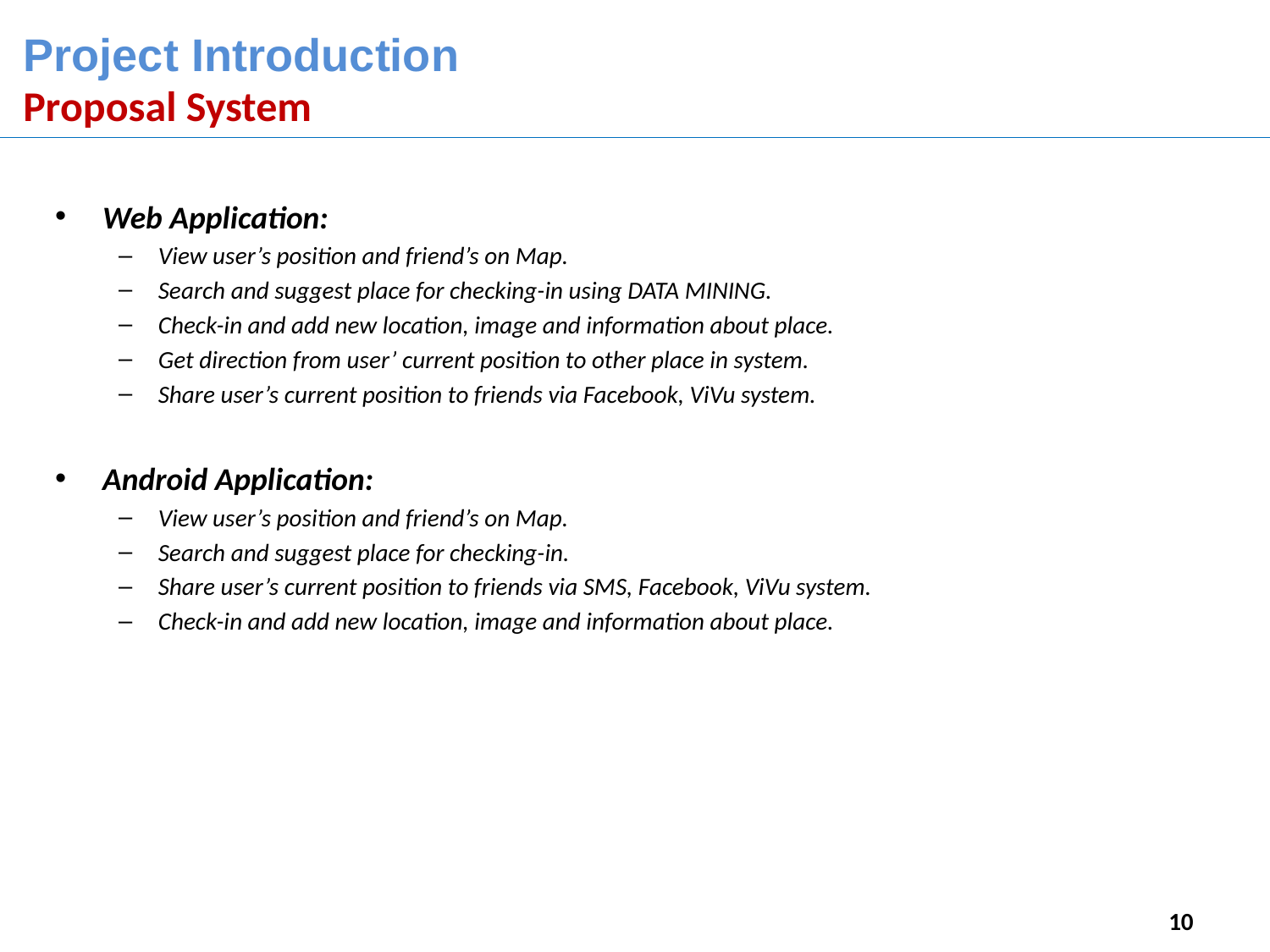

Project Introduction
Proposal System
Web Application:
View user’s position and friend’s on Map.
Search and suggest place for checking-in using DATA MINING.
Check-in and add new location, image and information about place.
Get direction from user’ current position to other place in system.
Share user’s current position to friends via Facebook, ViVu system.

Android Application:
View user’s position and friend’s on Map.
Search and suggest place for checking-in.
Share user’s current position to friends via SMS, Facebook, ViVu system.
Check-in and add new location, image and information about place.

10